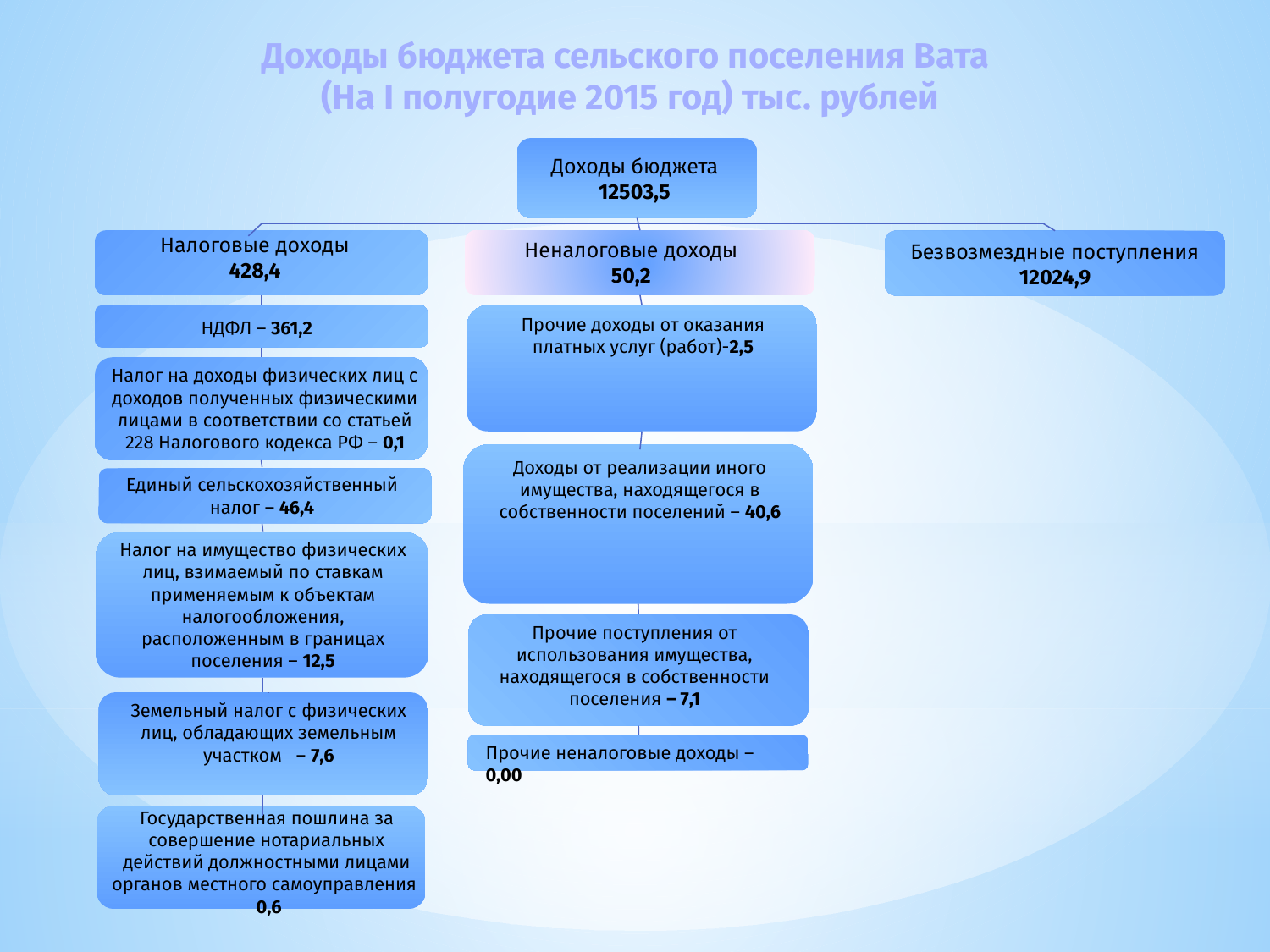

Доходы бюджета сельского поселения Вата
(На I полугодие 2015 год) тыс. рублей

Доходы бюджета
12503,5

Налоговые доходы
428,4

Неналоговые доходы
50,2

Безвозмездные поступления
12024,9

Прочие доходы от оказания платных услуг (работ)-2,5
НДФЛ – 361,2

Налог на доходы физических лиц с доходов полученных физическими лицами в соответствии со статьей 228 Налогового кодекса РФ – 0,1

Доходы от реализации иного имущества, находящегося в собственности поселений – 40,6
Единый сельскохозяйственный налог – 46,4

Налог на имущество физических лиц, взимаемый по ставкам применяемым к объектам налогообложения, расположенным в границах поселения – 12,5
Прочие поступления от использования имущества, находящегося в собственности поселения – 7,1

Земельный налог с физических лиц, обладающих земельным участком   – 7,6
Прочие неналоговые доходы – 0,00

Государственная пошлина за совершение нотариальных действий должностными лицами органов местного самоуправления
 0,6